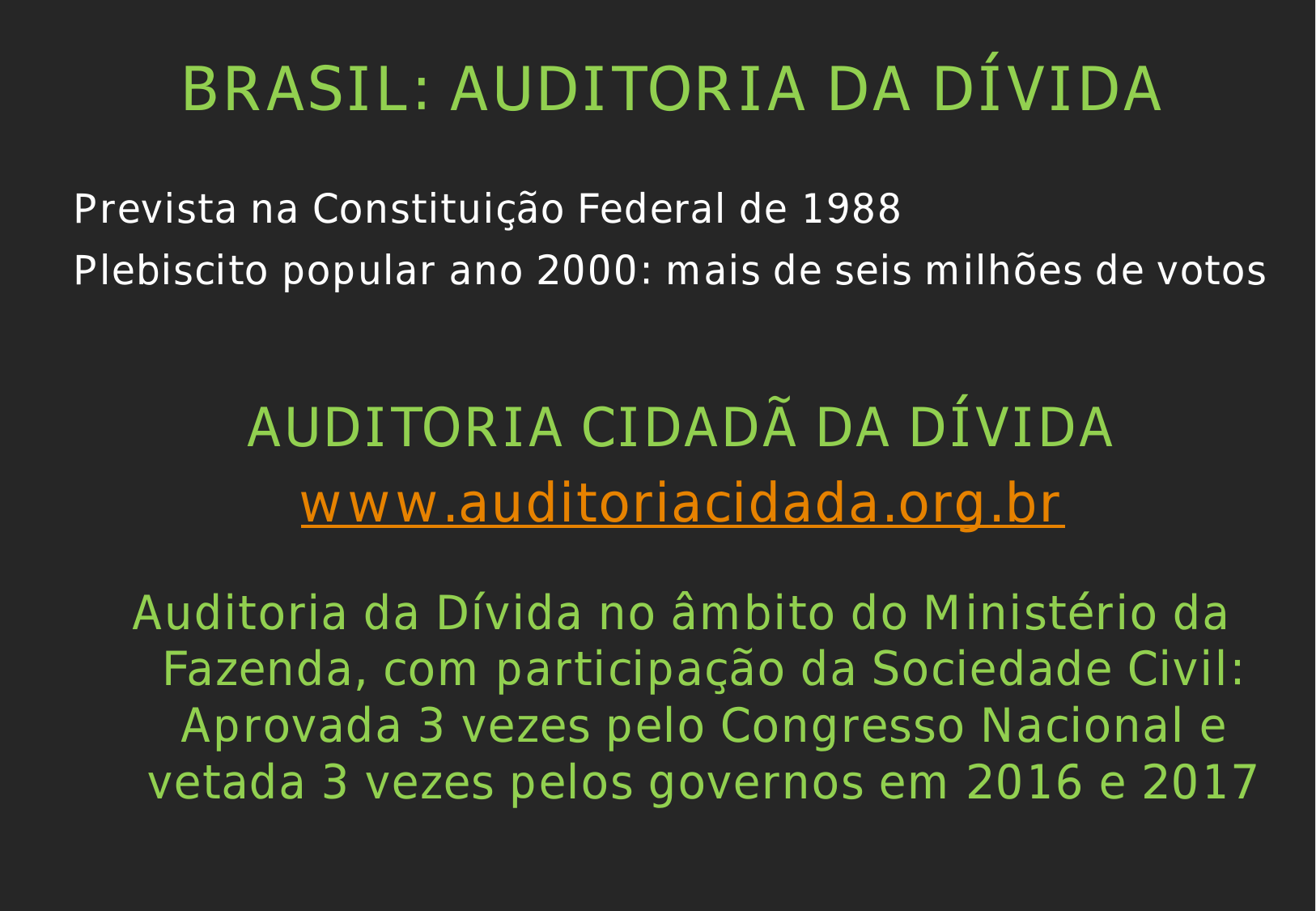

BRASIL: AUDITORIA DA DÍVIDA

 Prevista na Constituição Federal de 1988
 Plebiscito popular ano 2000: mais de seis milhões de votos

AUDITORIA CIDADÃ DA DÍVIDA
www.auditoriacidada.org.br

Auditoria da Dívida no âmbito do Ministério da Fazenda, com participação da Sociedade Civil: Aprovada 3 vezes pelo Congresso Nacional e vetada 3 vezes pelos governos em 2016 e 2017